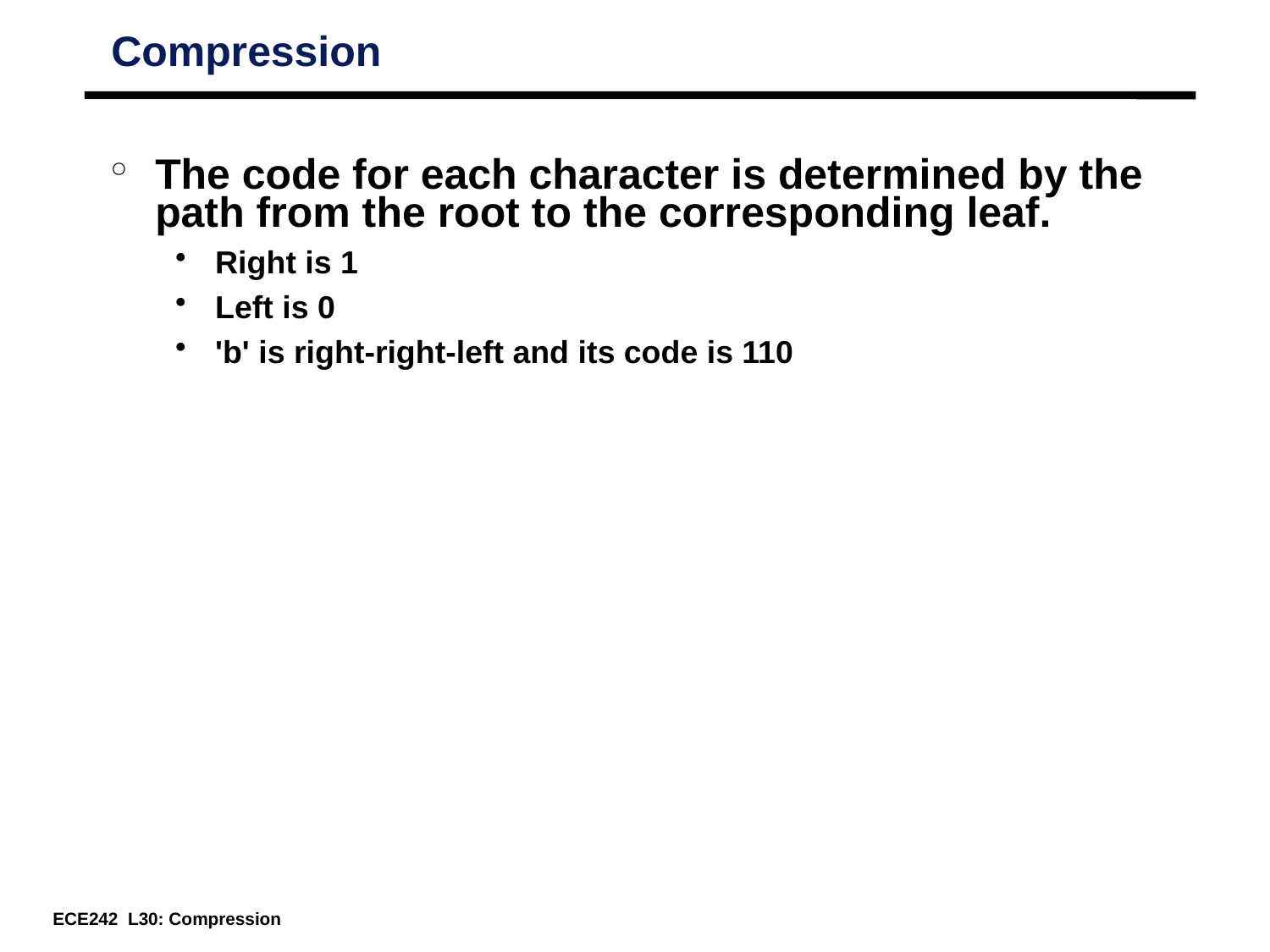

# Compression
The code for each character is determined by the path from the root to the corresponding leaf.
Right is 1
Left is 0
'b' is right-right-left and its code is 110